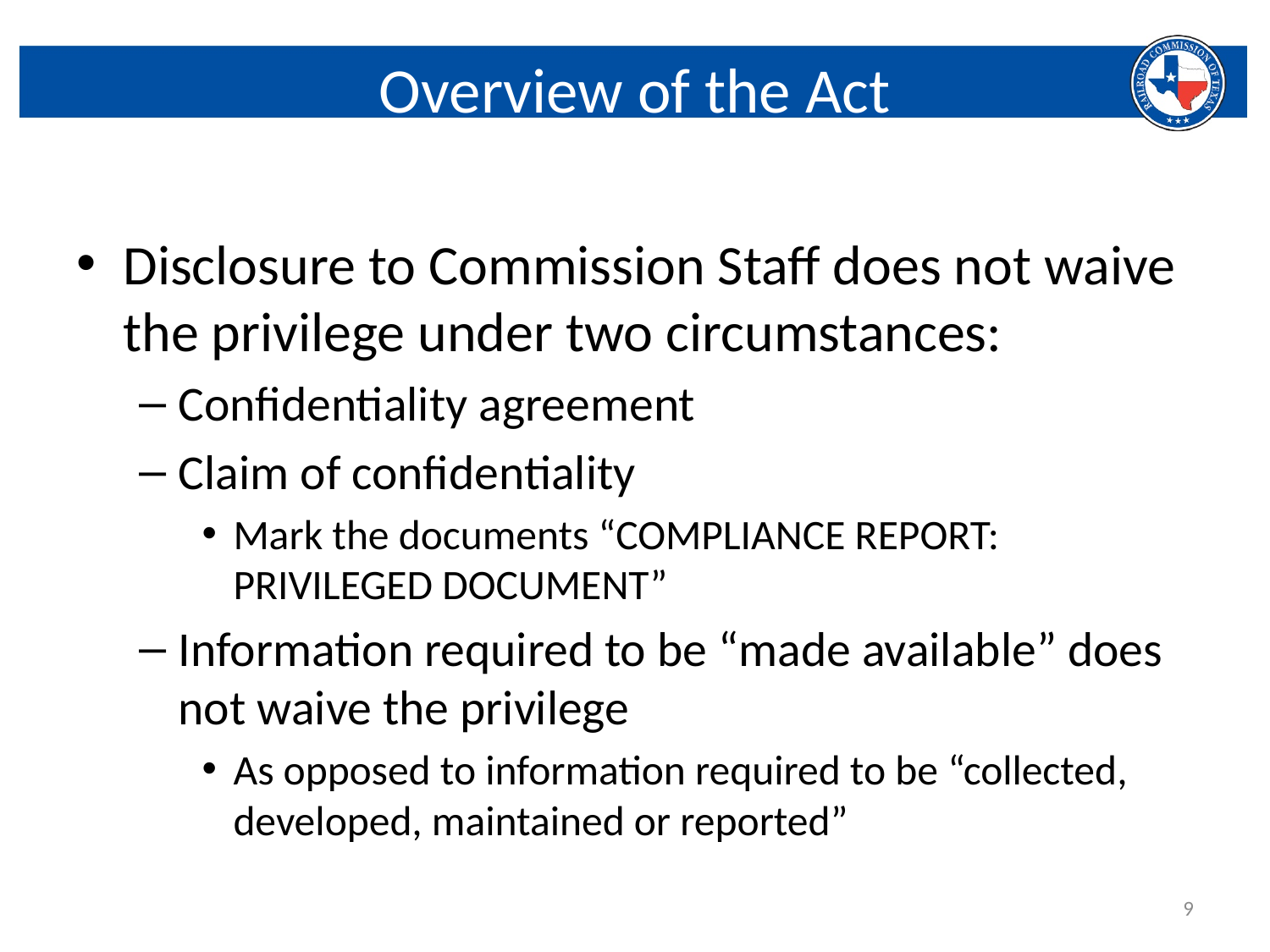

# Overview of the Act
Disclosure to Commission Staff does not waive the privilege under two circumstances:
Confidentiality agreement
Claim of confidentiality
Mark the documents “COMPLIANCE REPORT: PRIVILEGED DOCUMENT”
Information required to be “made available” does not waive the privilege
As opposed to information required to be “collected, developed, maintained or reported”
9